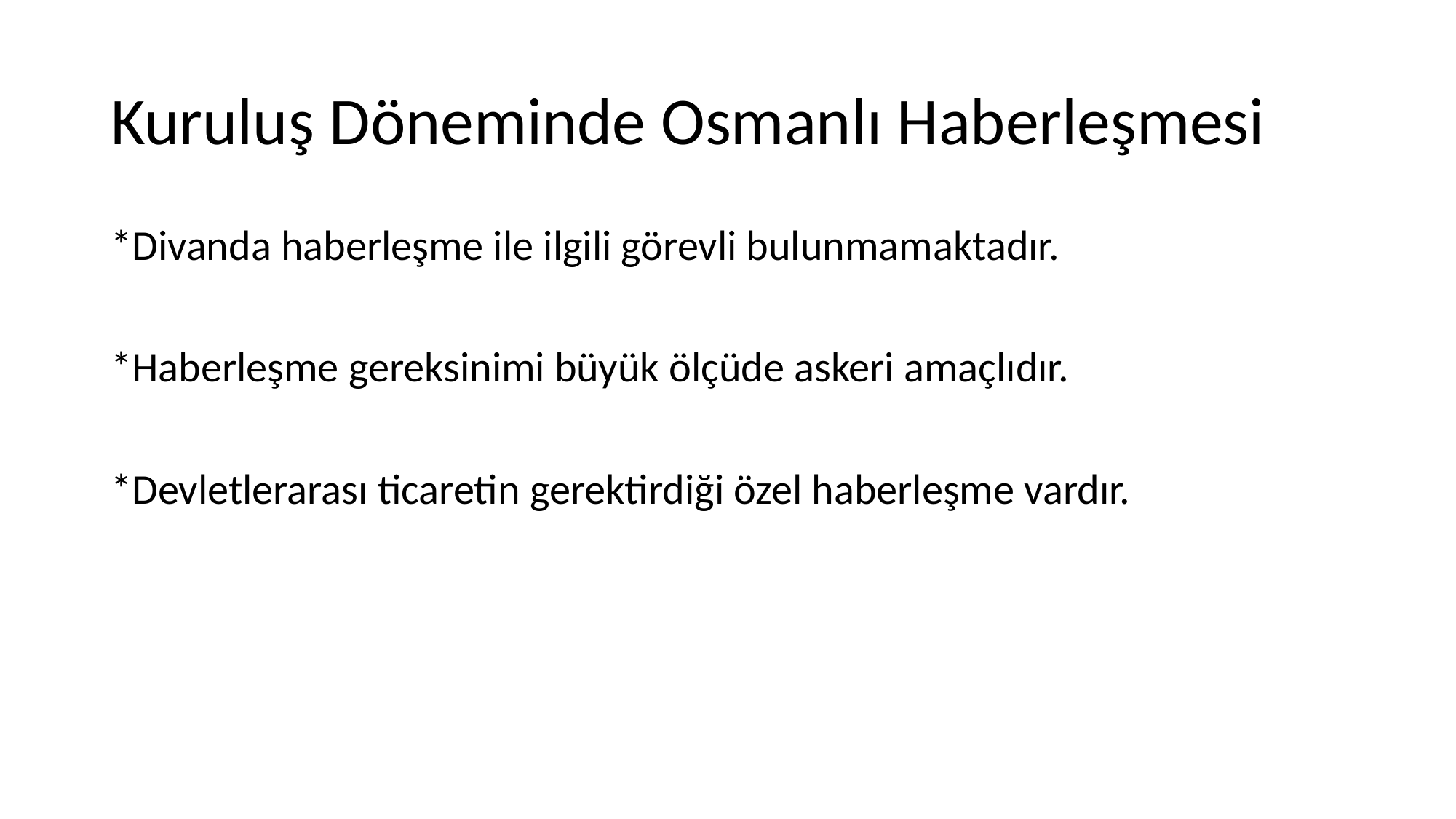

# Kuruluş Döneminde Osmanlı Haberleşmesi
*Divanda haberleşme ile ilgili görevli bulunmamaktadır.

*Haberleşme gereksinimi büyük ölçüde askeri amaçlıdır.

*Devletlerarası ticaretin gerektirdiği özel haberleşme vardır.